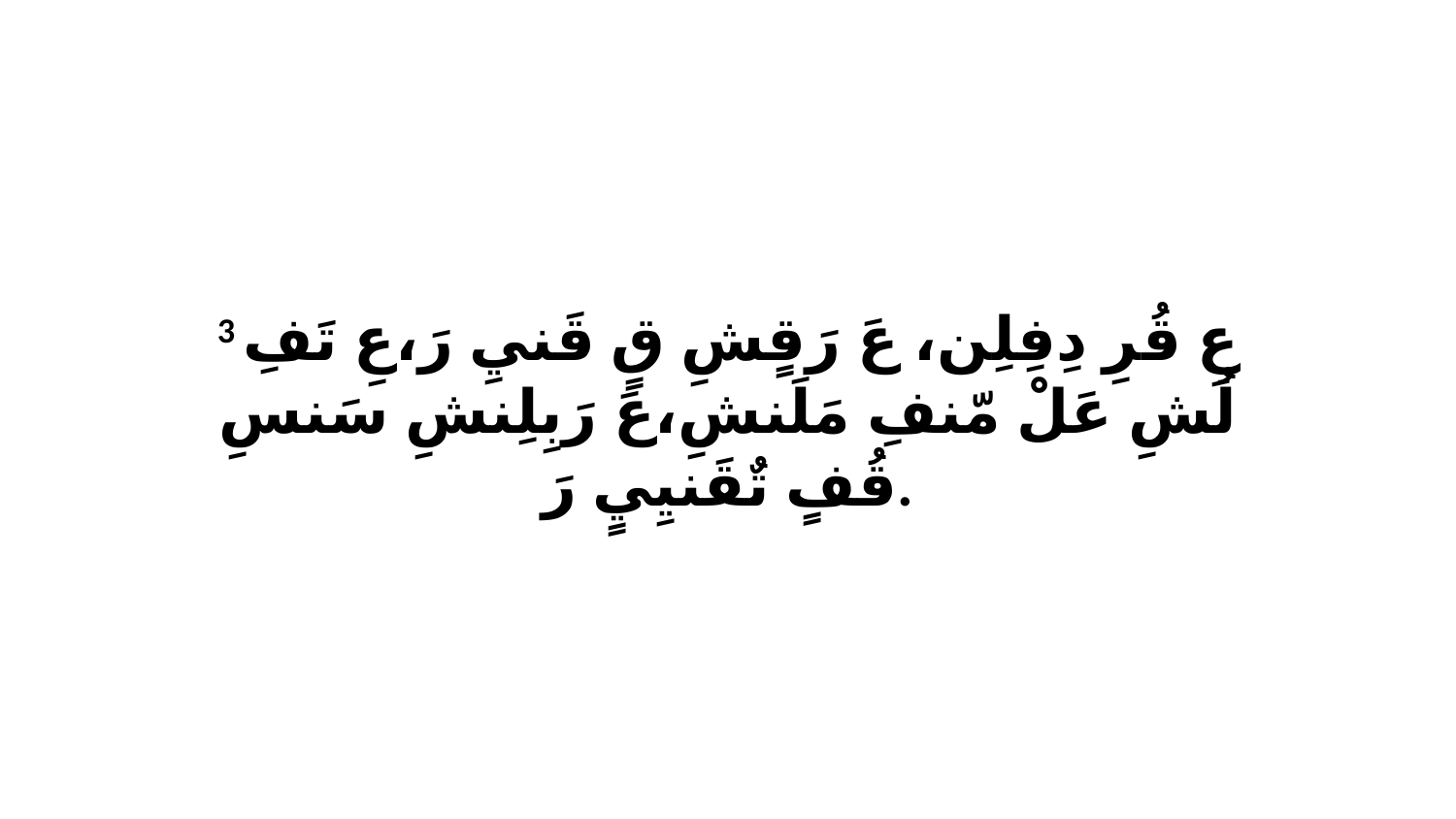

3 عِ قُرِ دِفِلِن، عَ رَقٍشِ قٍ قَنيِ رَ،عِ تَفِ لُشِ عَلْ مّنفِ مَلَنشِ،عَ رَبِلِنشِ سَنسِ قُفٍ تٌقَنيِيٍ رَ.